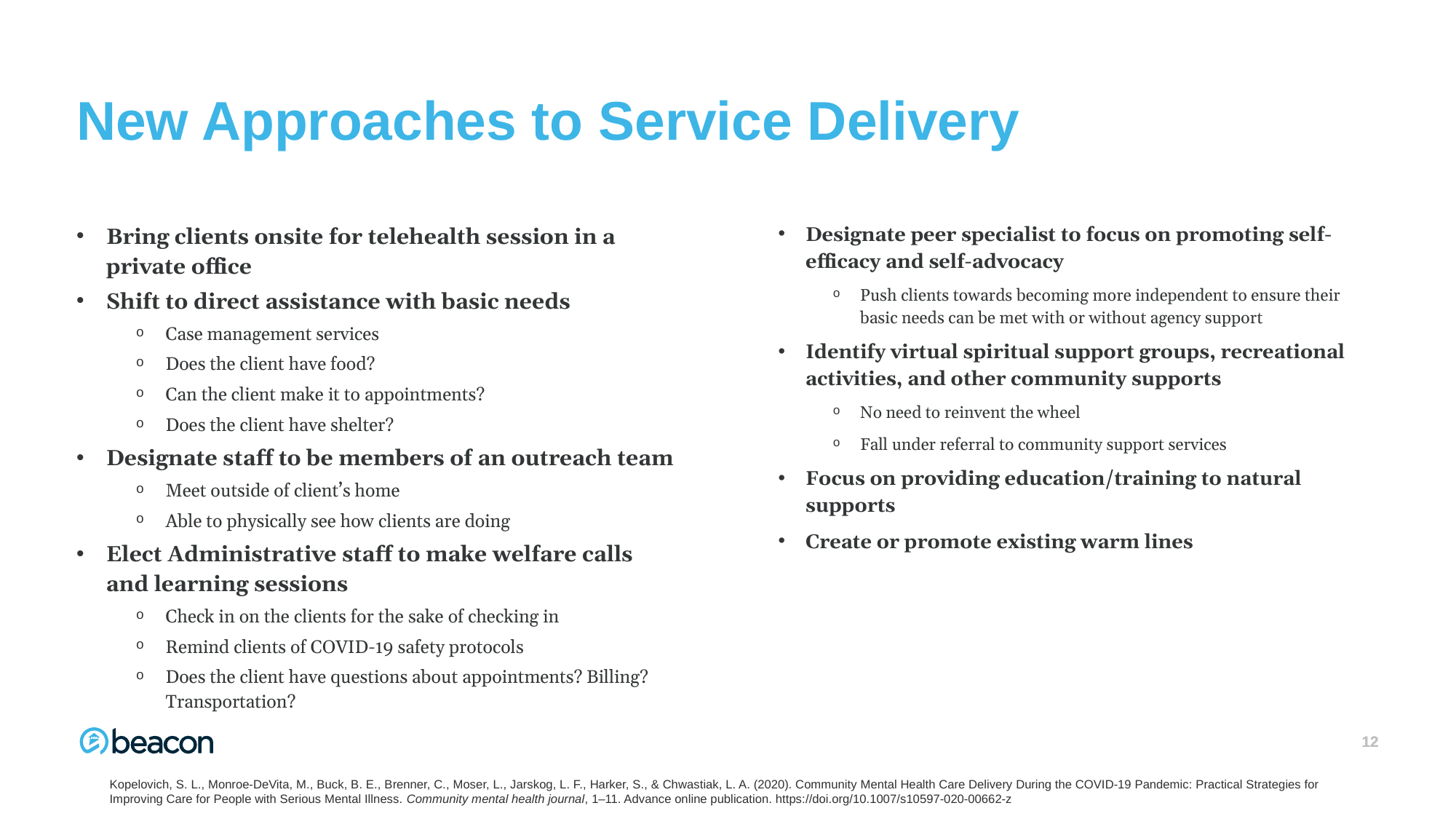

# New Approaches to Service Delivery
Bring clients onsite for telehealth session in a private office
Shift to direct assistance with basic needs
Case management services
Does the client have food?
Can the client make it to appointments?
Does the client have shelter?
Designate staff to be members of an outreach team
Meet outside of client’s home
Able to physically see how clients are doing
Elect Administrative staff to make welfare calls and learning sessions
Check in on the clients for the sake of checking in
Remind clients of COVID-19 safety protocols
Does the client have questions about appointments? Billing? Transportation?
Designate peer specialist to focus on promoting self-efficacy and self-advocacy
Push clients towards becoming more independent to ensure their basic needs can be met with or without agency support
Identify virtual spiritual support groups, recreational activities, and other community supports
No need to reinvent the wheel
Fall under referral to community support services
Focus on providing education/training to natural supports
Create or promote existing warm lines
Kopelovich, S. L., Monroe-DeVita, M., Buck, B. E., Brenner, C., Moser, L., Jarskog, L. F., Harker, S., & Chwastiak, L. A. (2020). Community Mental Health Care Delivery During the COVID-19 Pandemic: Practical Strategies for Improving Care for People with Serious Mental Illness. Community mental health journal, 1–11. Advance online publication. https://doi.org/10.1007/s10597-020-00662-z